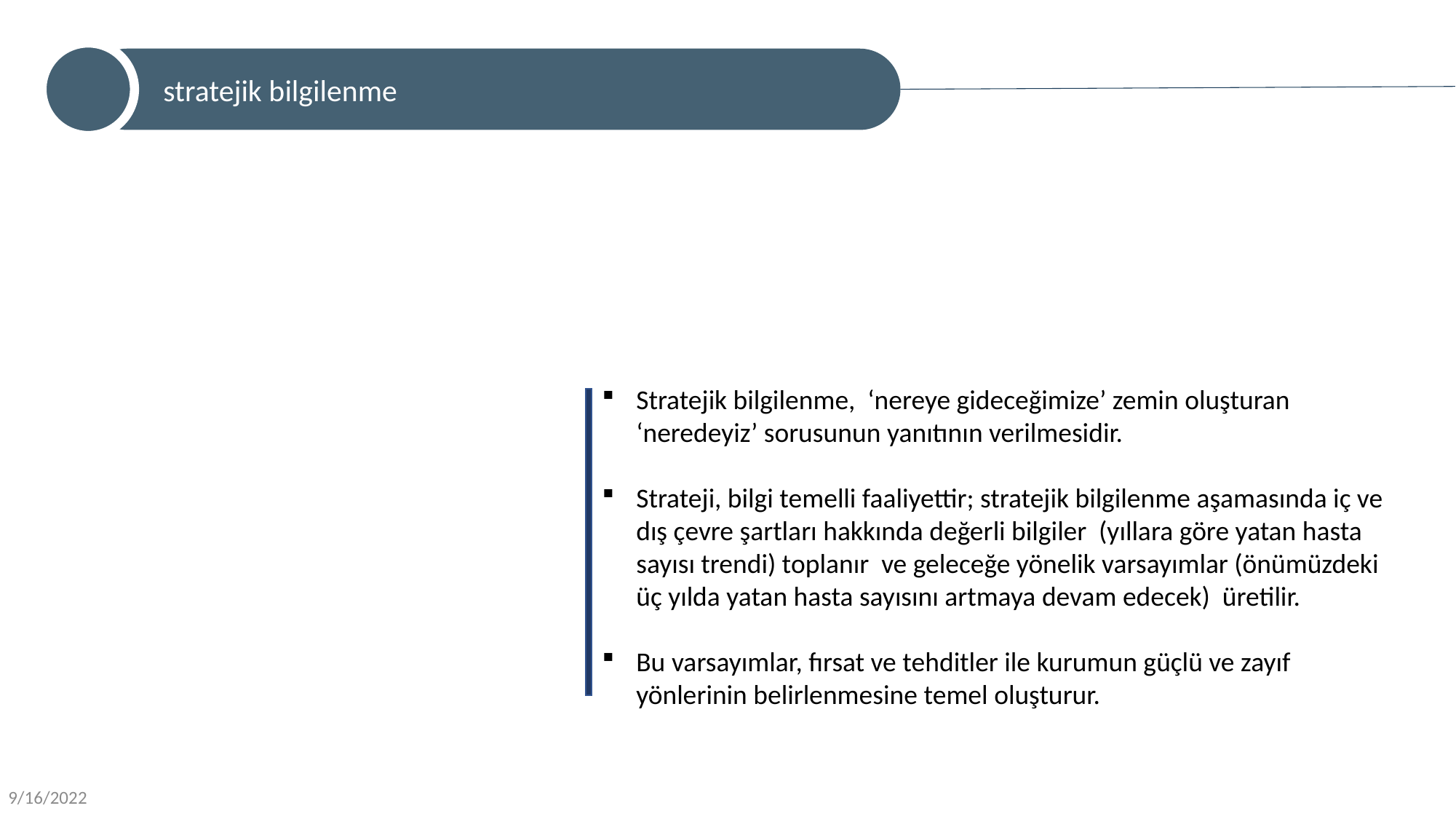

stratejik bilgilenme
Stratejik bilgilenme,  ‘nereye gideceğimize’ zemin oluşturan ‘neredeyiz’ sorusunun yanıtının verilmesidir.

Strateji, bilgi temelli faaliyettir; stratejik bilgilenme aşamasında iç ve dış çevre şartları hakkında değerli bilgiler  (yıllara göre yatan hasta sayısı trendi) toplanır  ve geleceğe yönelik varsayımlar (önümüzdeki üç yılda yatan hasta sayısını artmaya devam edecek)  üretilir.

Bu varsayımlar, fırsat ve tehditler ile kurumun güçlü ve zayıf yönlerinin belirlenmesine temel oluşturur.

9/16/2022